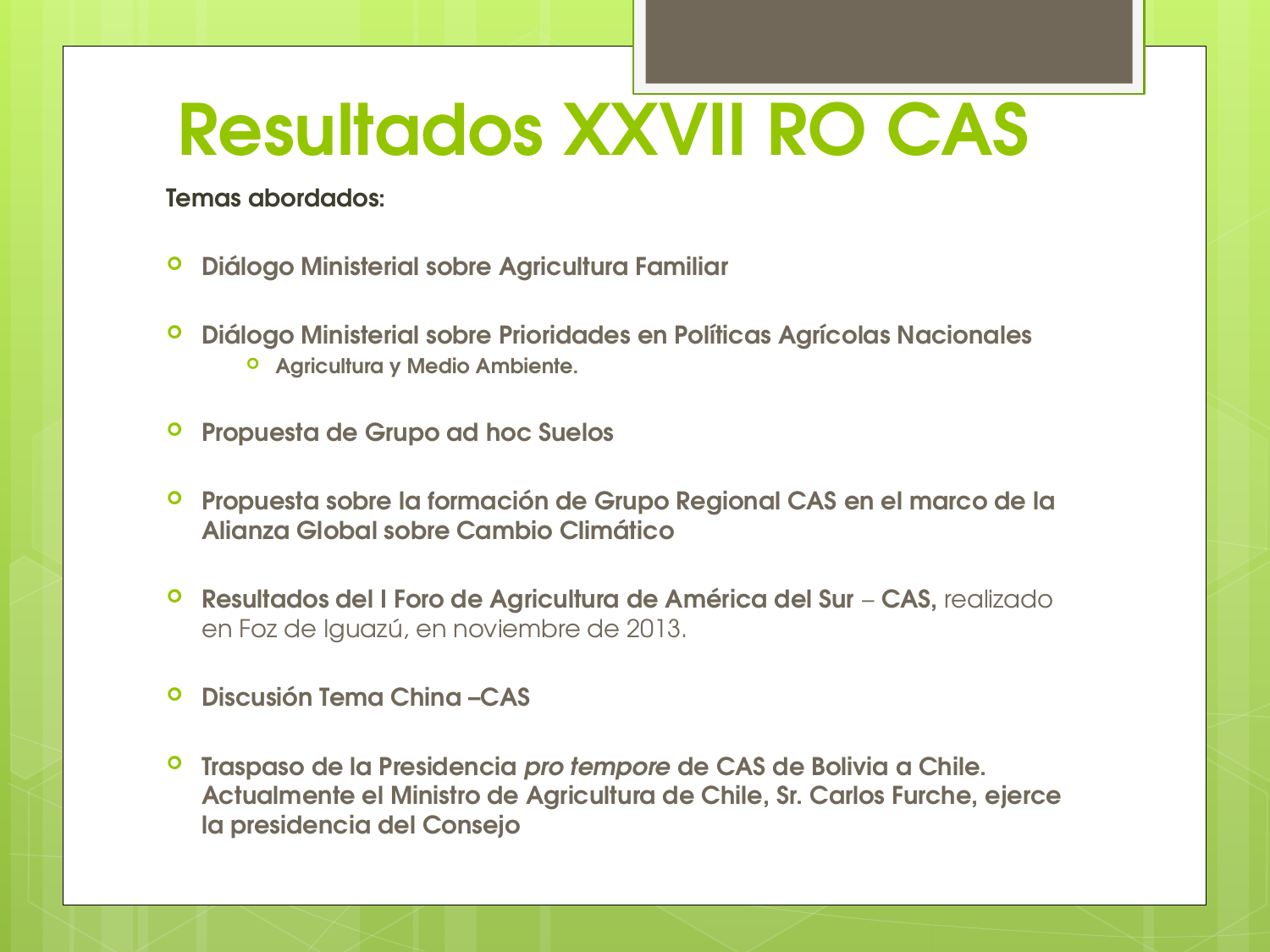

# Resultados XXVII RO CAS
Temas abordados:

Diálogo Ministerial sobre Agricultura Familiar

Diálogo Ministerial sobre Prioridades en Políticas Agrícolas Nacionales
Agricultura y Medio Ambiente.

Propuesta de Grupo ad hoc Suelos

Propuesta sobre la formación de Grupo Regional CAS en el marco de la Alianza Global sobre Cambio Climático

Resultados del I Foro de Agricultura de América del Sur – CAS, realizado en Foz de Iguazú, en noviembre de 2013.

Discusión Tema China –CAS

Traspaso de la Presidencia pro tempore de CAS de Bolivia a Chile. Actualmente el Ministro de Agricultura de Chile, Sr. Carlos Furche, ejerce la presidencia del Consejo